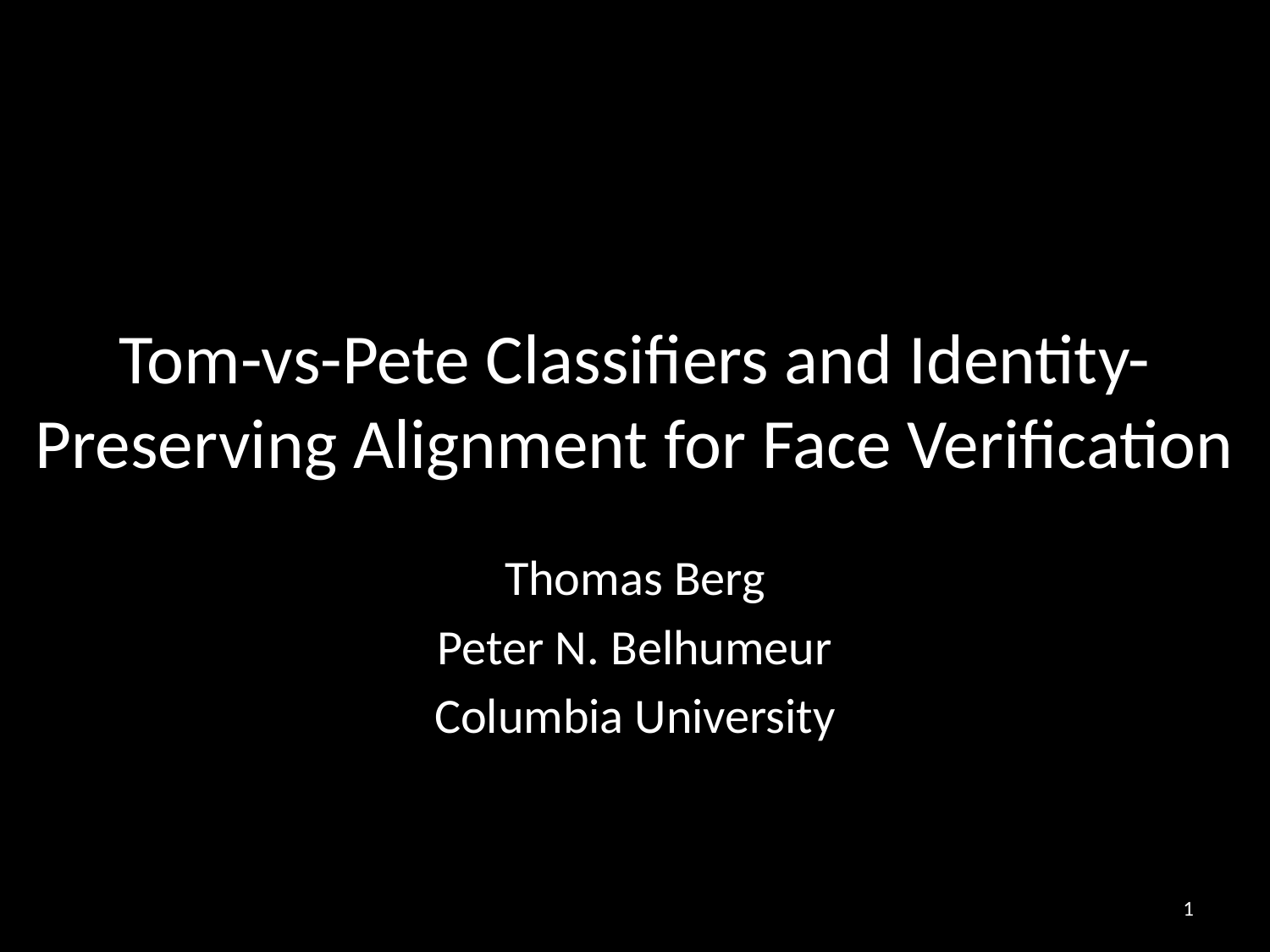

# Tom-vs-Pete Classifiers and Identity-Preserving Alignment for Face Verification
Thomas Berg
Peter N. Belhumeur
Columbia University
1